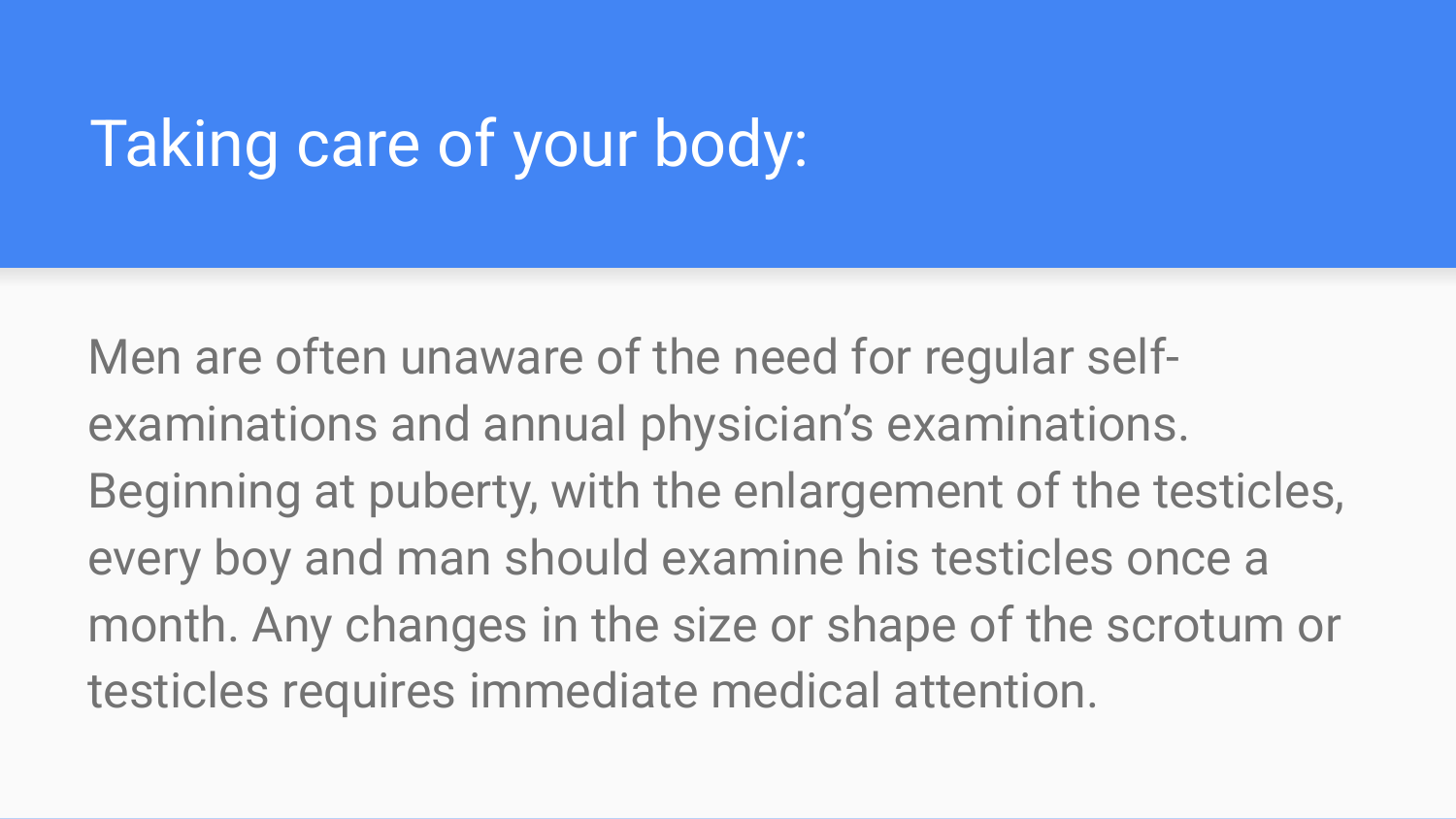

# Taking care of your body:
Men are often unaware of the need for regular self-examinations and annual physician’s examinations. Beginning at puberty, with the enlargement of the testicles, every boy and man should examine his testicles once a month. Any changes in the size or shape of the scrotum or testicles requires immediate medical attention.